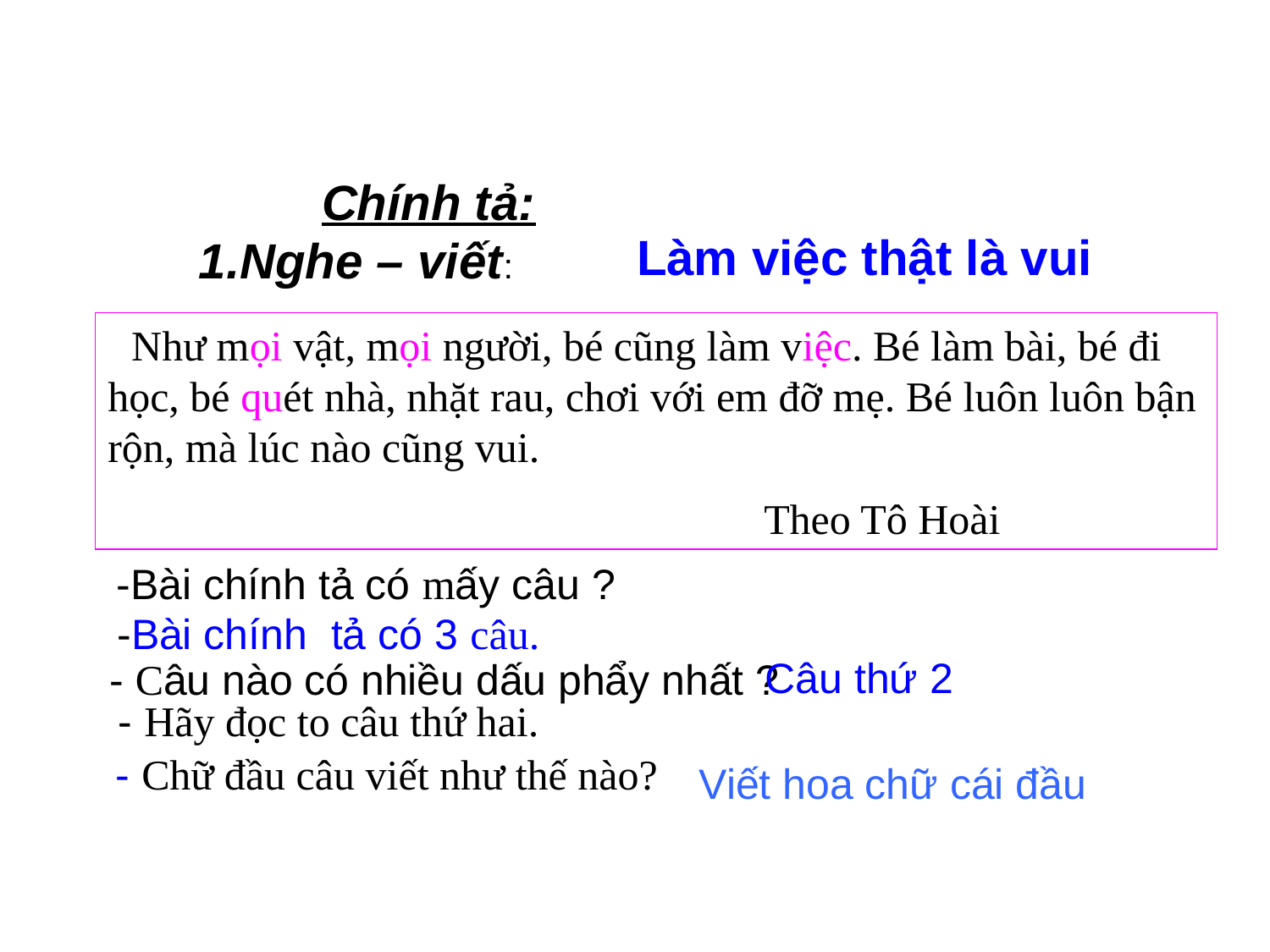

Chính tả:
Làm việc thật là vui
       1.Nghe – viết:

  Như mọi vật, mọi người, bé cũng làm việc. Bé làm bài, bé đi học, bé quét nhà, nhặt rau, chơi với em đỡ mẹ. Bé luôn luôn bận rộn, mà lúc nào cũng vui.
                                                              Theo Tô Hoài

-Bài chính tả có mấy câu ?
-Bài chính  tả có 3 câu.
Câu thứ 2
- Câu nào có nhiều dấu phẩy nhất ?
 - Hãy đọc to câu thứ hai.
- Chữ đầu câu viết như thế nào?
Viết hoa chữ cái đầu